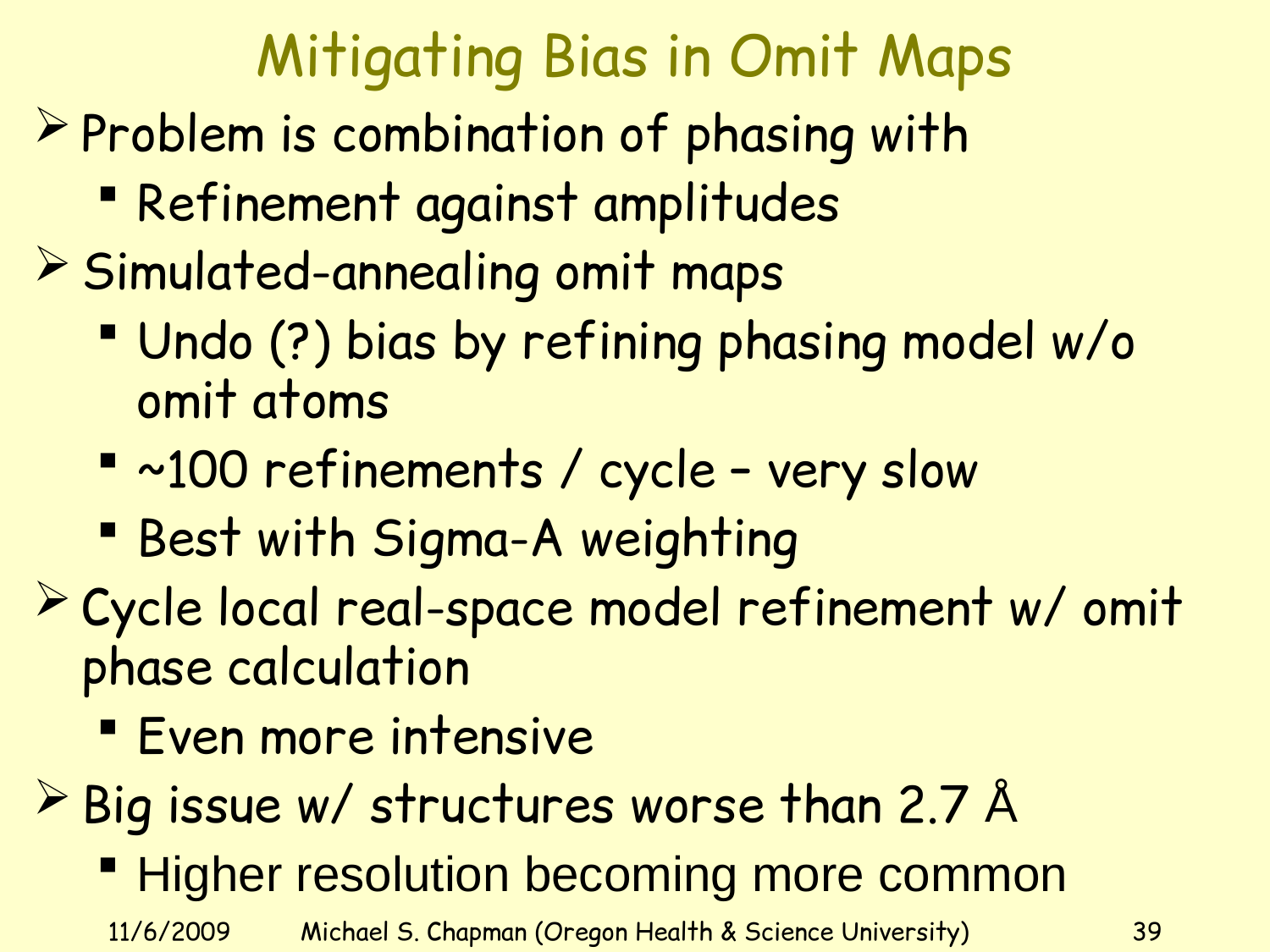

# Mitigating Bias in Omit Maps
Problem is combination of phasing with
Refinement against amplitudes
Simulated-annealing omit maps
Undo (?) bias by refining phasing model w/o omit atoms
~100 refinements / cycle – very slow
Best with Sigma-A weighting
Cycle local real-space model refinement w/ omit phase calculation
Even more intensive
Big issue w/ structures worse than 2.7 Å
Higher resolution becoming more common
11/6/2009
Michael S. Chapman (Oregon Health & Science University)
39